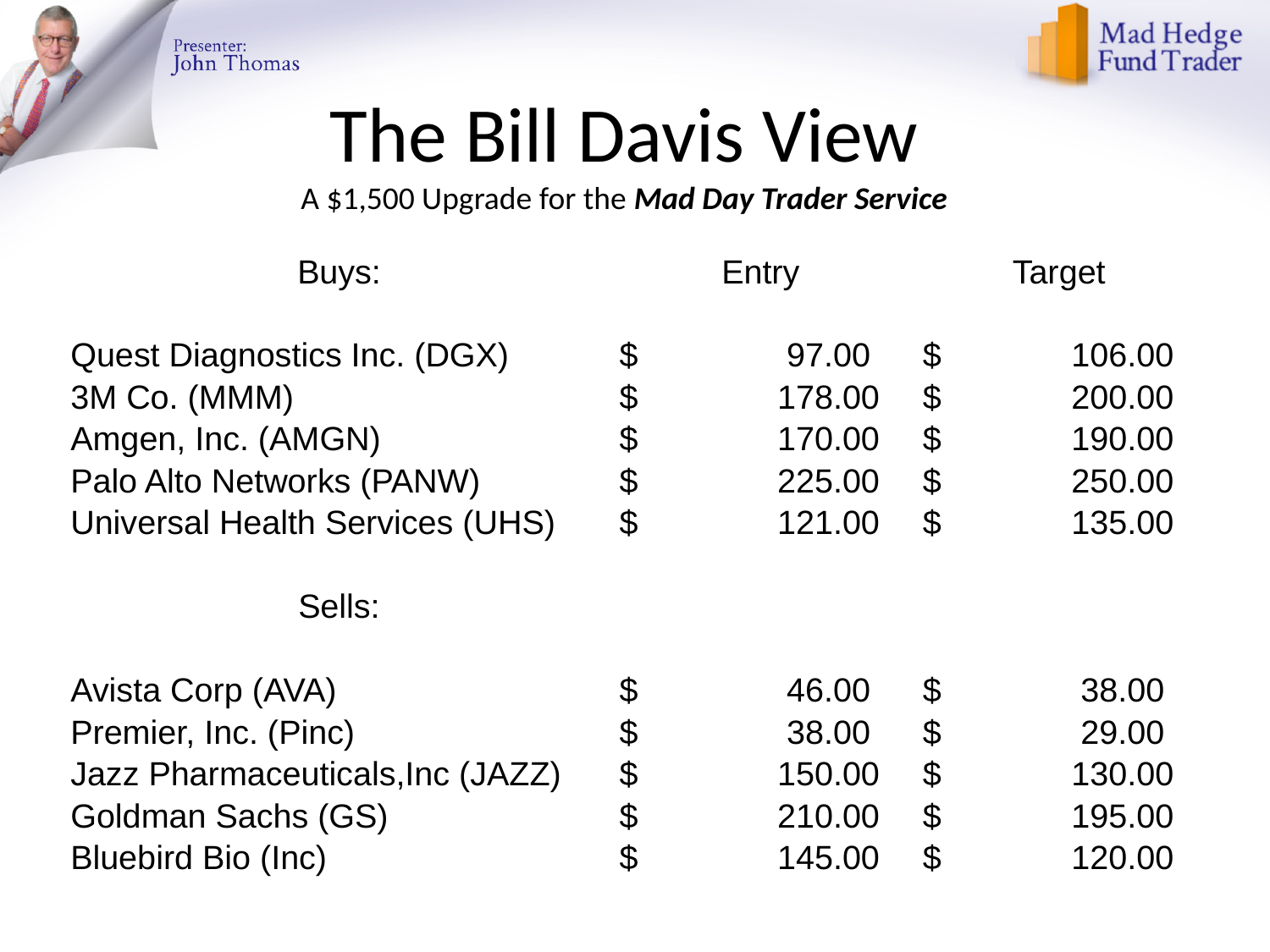

# The Bill Davis View A $1,500 Upgrade for the Mad Day Trader Service

| Buys: | Entry | Target |
| --- | --- | --- |
|  |  |  |
| Quest Diagnostics Inc. (DGX) | $ 97.00 | $ 106.00 |
| 3M Co. (MMM) | $ 178.00 | $ 200.00 |
| Amgen, Inc. (AMGN) | $ 170.00 | $ 190.00 |
| Palo Alto Networks (PANW) | $ 225.00 | $ 250.00 |
| Universal Health Services (UHS) | $ 121.00 | $ 135.00 |
|  |  |  |
| Sells: |  |  |
|  |  |  |
| Avista Corp (AVA) | $ 46.00 | $ 38.00 |
| Premier, Inc. (Pinc) | $ 38.00 | $ 29.00 |
| Jazz Pharmaceuticals,Inc (JAZZ) | $ 150.00 | $ 130.00 |
| Goldman Sachs (GS) | $ 210.00 | $ 195.00 |
| Bluebird Bio (Inc) | $ 145.00 | $ 120.00 |